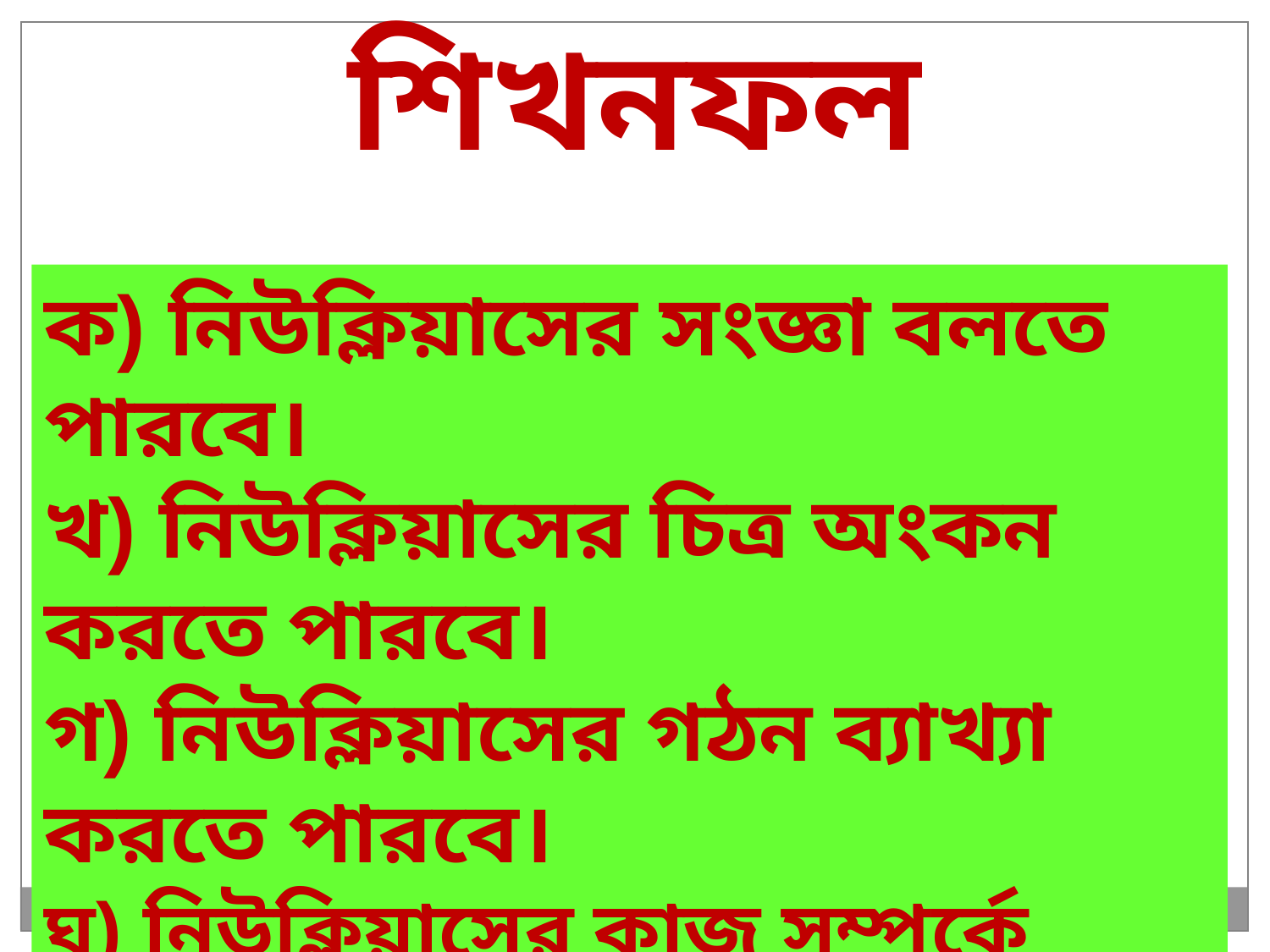

শিখনফল
ক) নিউক্লিয়াসের সংজ্ঞা বলতে পারবে।
খ) নিউক্লিয়াসের চিত্র অংকন করতে পারবে।
গ) নিউক্লিয়াসের গঠন ব্যাখ্যা করতে পারবে।
ঘ) নিউক্লিয়াসের কাজ সম্পর্কে জানতে পারবে।